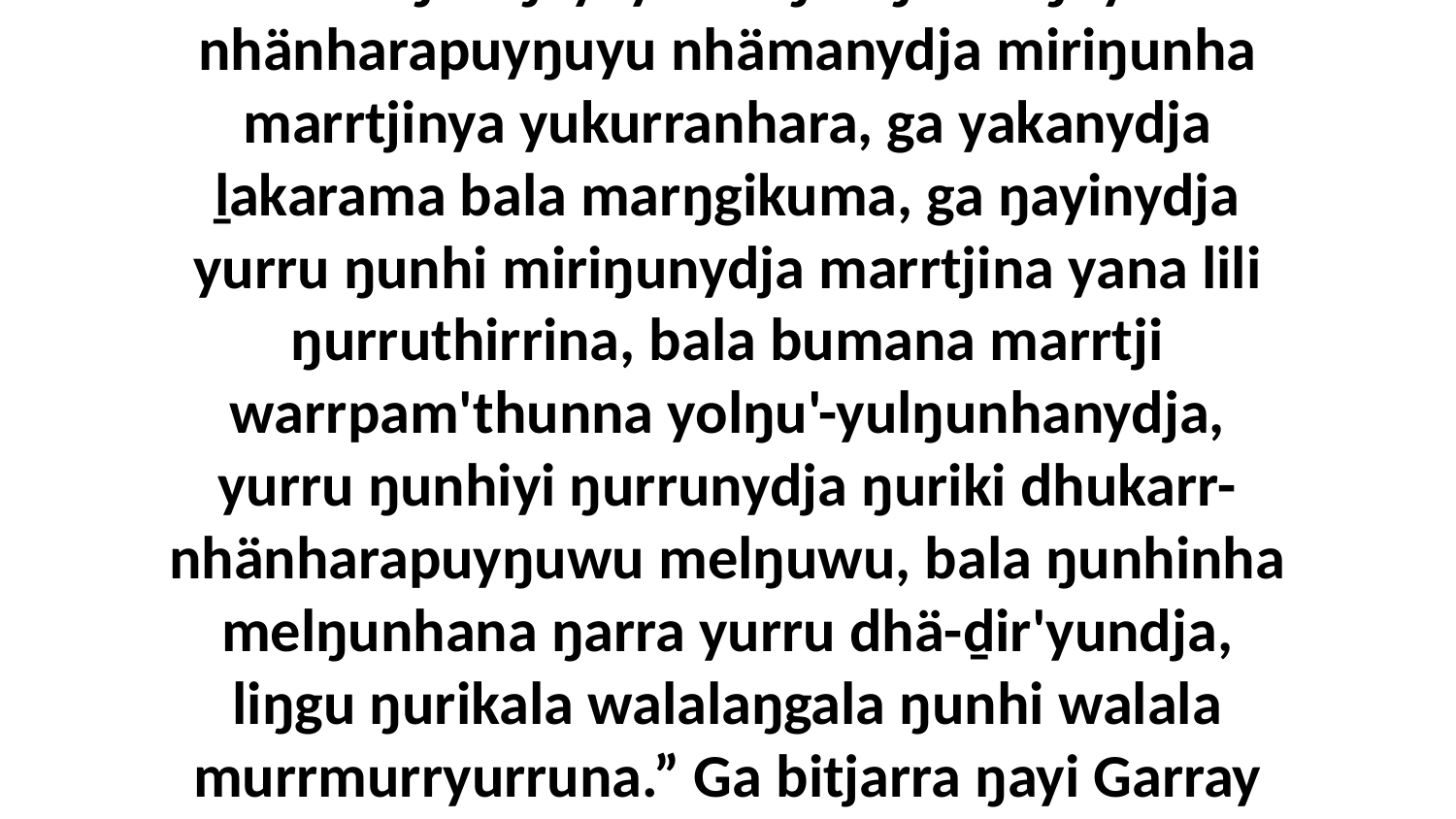

6 Ga ŋuli ŋayi yurru ŋuriŋi melŋuyu nhänharapuyŋuyu nhämanydja miriŋunha marrtjinya yukurranhara, ga yakanydja ḻakarama bala marŋgikuma, ga ŋayinydja yurru ŋunhi miriŋunydja marrtjina yana lili ŋurruthirrina, bala bumana marrtji warrpam'thunna yolŋu'-yulŋunhanydja, yurru ŋunhiyi ŋurrunydja ŋuriki dhukarr-nhänharapuyŋuwu melŋuwu, bala ŋunhinha melŋunhana ŋarra yurru dhä-ḏir'yundja, liŋgu ŋurikala walalaŋgala ŋunhi walala murrmurryurruna.” Ga bitjarra ŋayi Garray waŋananydja.